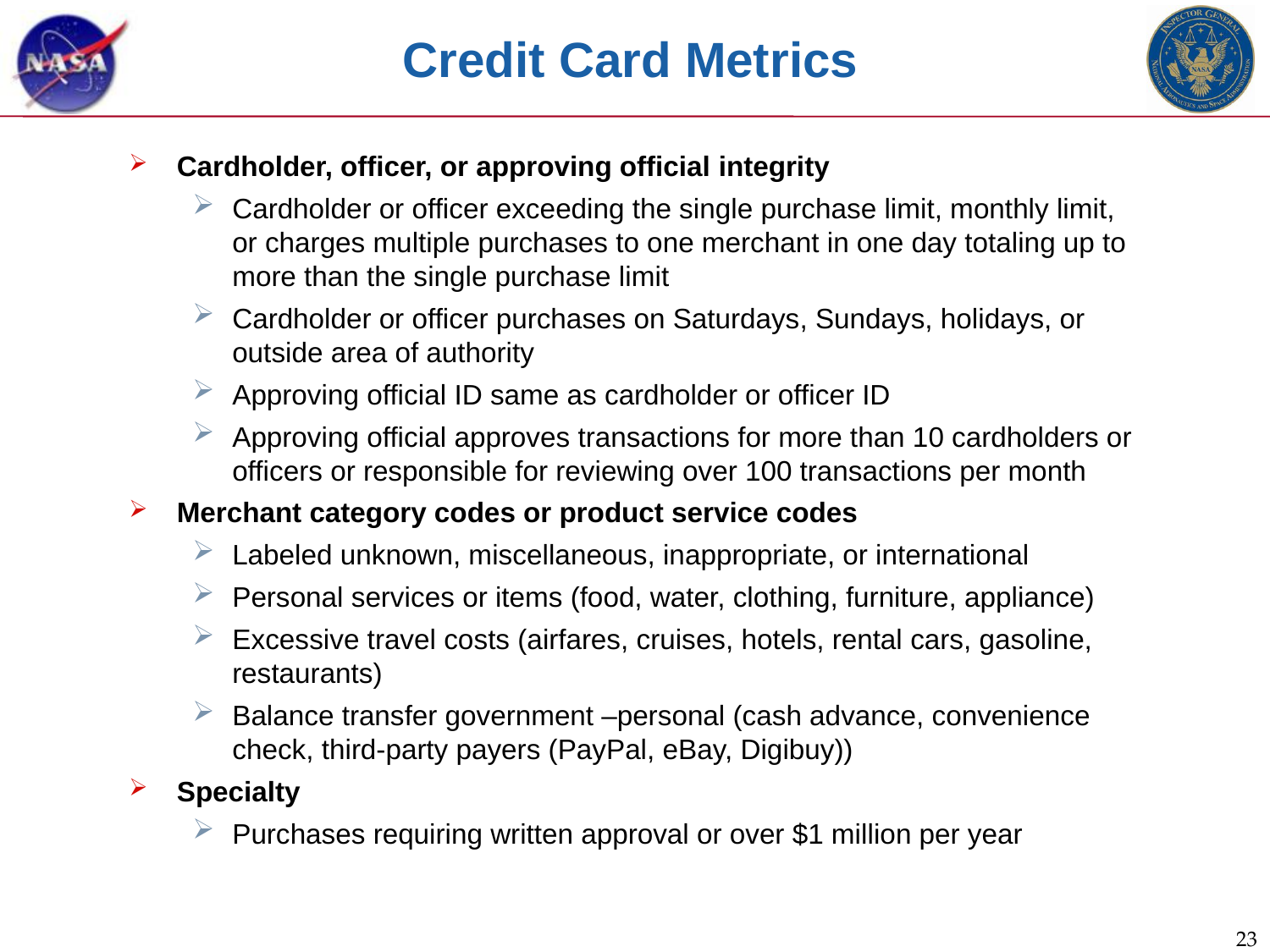

# Credit Card Metrics
Cardholder, officer, or approving official integrity
Cardholder or officer exceeding the single purchase limit, monthly limit, or charges multiple purchases to one merchant in one day totaling up to more than the single purchase limit
Cardholder or officer purchases on Saturdays, Sundays, holidays, or outside area of authority
Approving official ID same as cardholder or officer ID
Approving official approves transactions for more than 10 cardholders or officers or responsible for reviewing over 100 transactions per month
Merchant category codes or product service codes
Labeled unknown, miscellaneous, inappropriate, or international
Personal services or items (food, water, clothing, furniture, appliance)
Excessive travel costs (airfares, cruises, hotels, rental cars, gasoline, restaurants)
Balance transfer government –personal (cash advance, convenience check, third-party payers (PayPal, eBay, Digibuy))
Specialty
Purchases requiring written approval or over $1 million per year